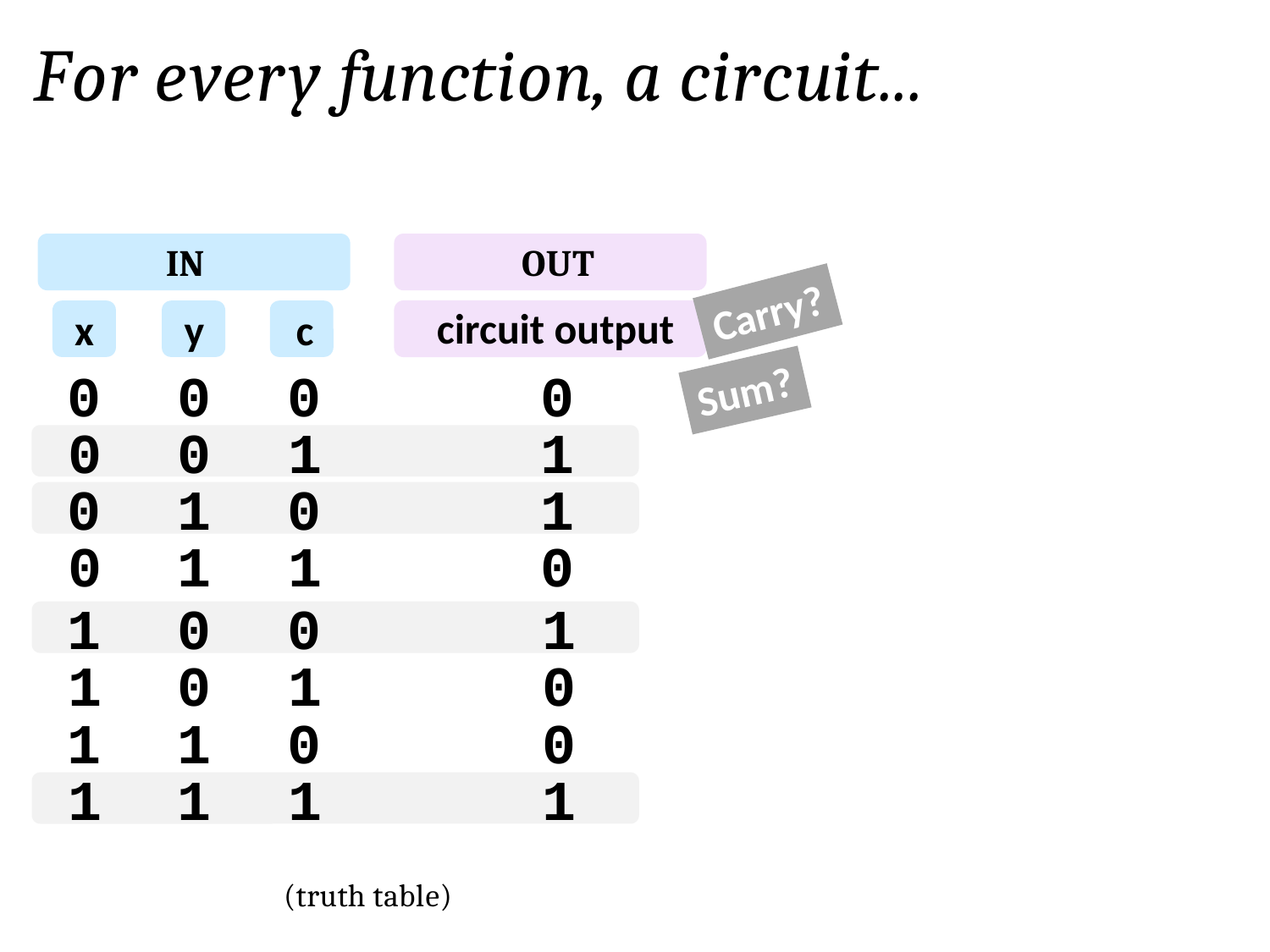

For every function, a circuit...
IN
OUT

Carry?
circuit output
x
y
c

0
0
0
0
Sum?
1
0
0
1

0
1
0
1

0
1
1
0
1
0
0
1

1
0
1
0
1
1
0
0
1
1
1
1

(truth table)